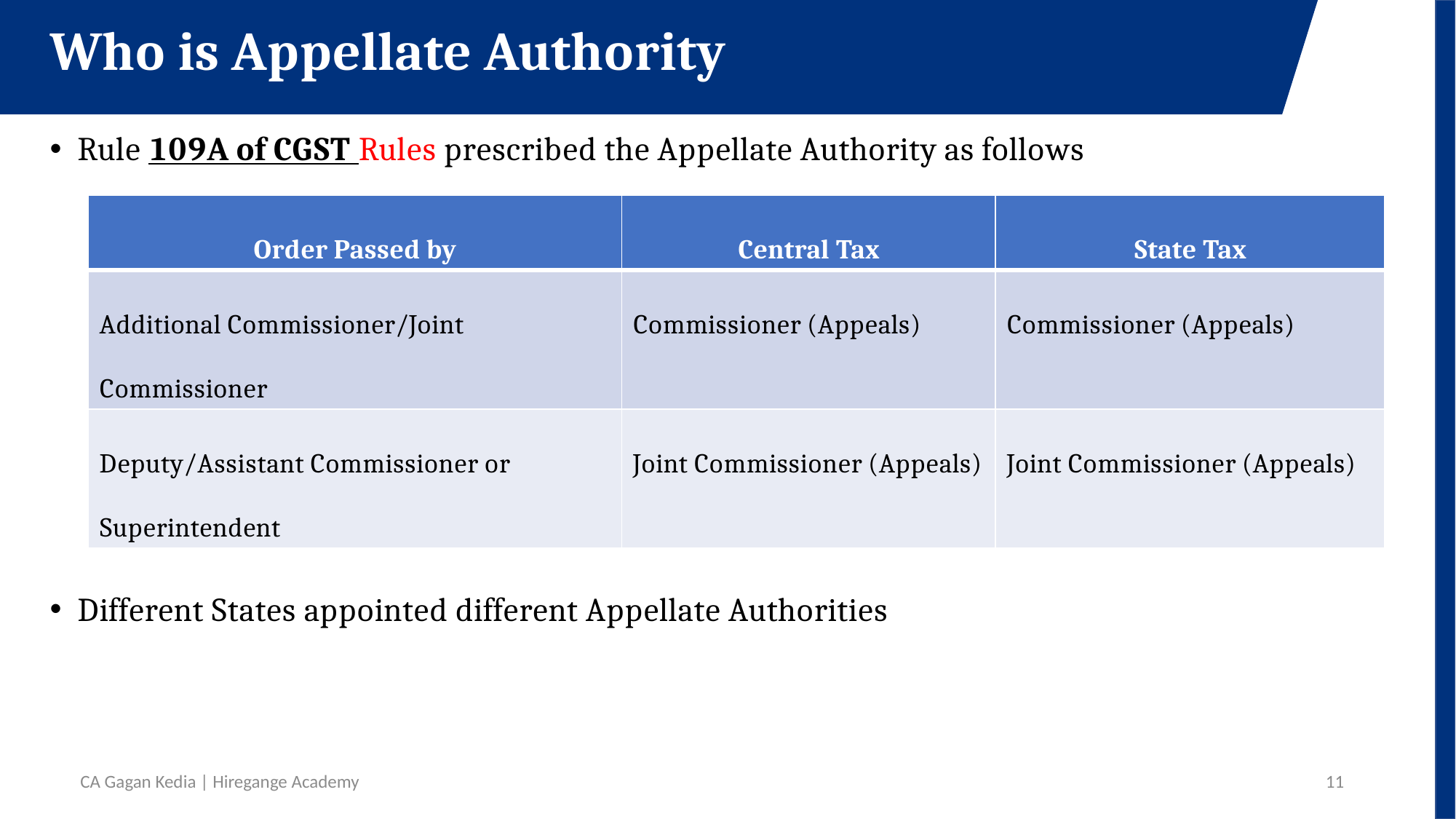

Who is Appellate Authority
Rule 109A of CGST Rules prescribed the Appellate Authority as follows

Different States appointed different Appellate Authorities
| Order Passed by | Central Tax | State Tax |
| --- | --- | --- |
| Additional Commissioner/Joint Commissioner | Commissioner (Appeals) | Commissioner (Appeals) |
| Deputy/Assistant Commissioner or Superintendent | Joint Commissioner (Appeals) | Joint Commissioner (Appeals) |
CA Gagan Kedia | Hiregange Academy
11